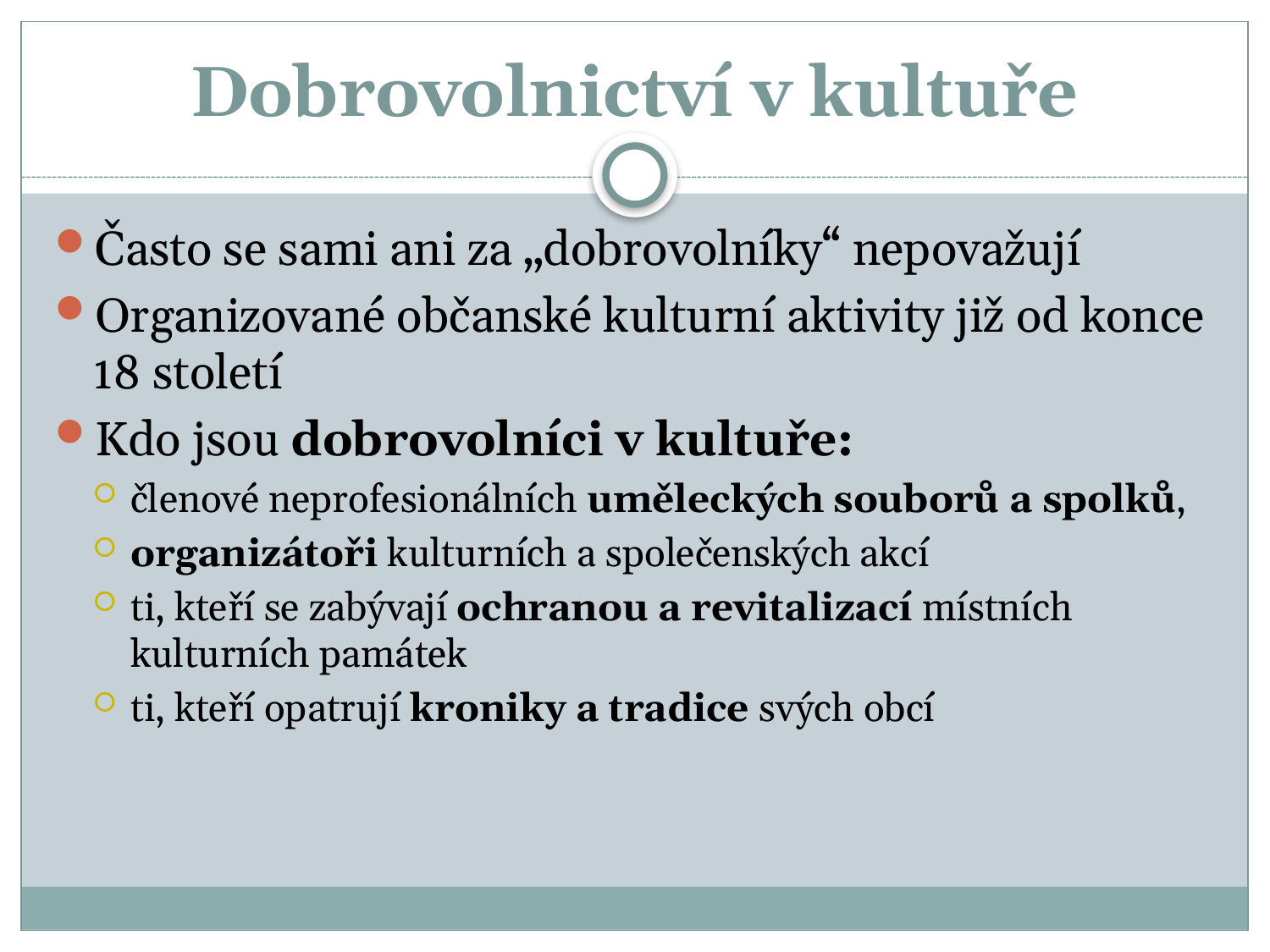

Dobrovolnictví v kultuře
Často se sami ani za „dobrovolníky“ nepovažují
Organizované občanské kulturní aktivity již od konce 18 století
Kdo jsou dobrovolníci v kultuře:
členové neprofesionálních uměleckých souborů a spolků,
organizátoři kulturních a společenských akcí
ti, kteří se zabývají ochranou a revitalizací místních kulturních památek
ti, kteří opatrují kroniky a tradice svých obcí